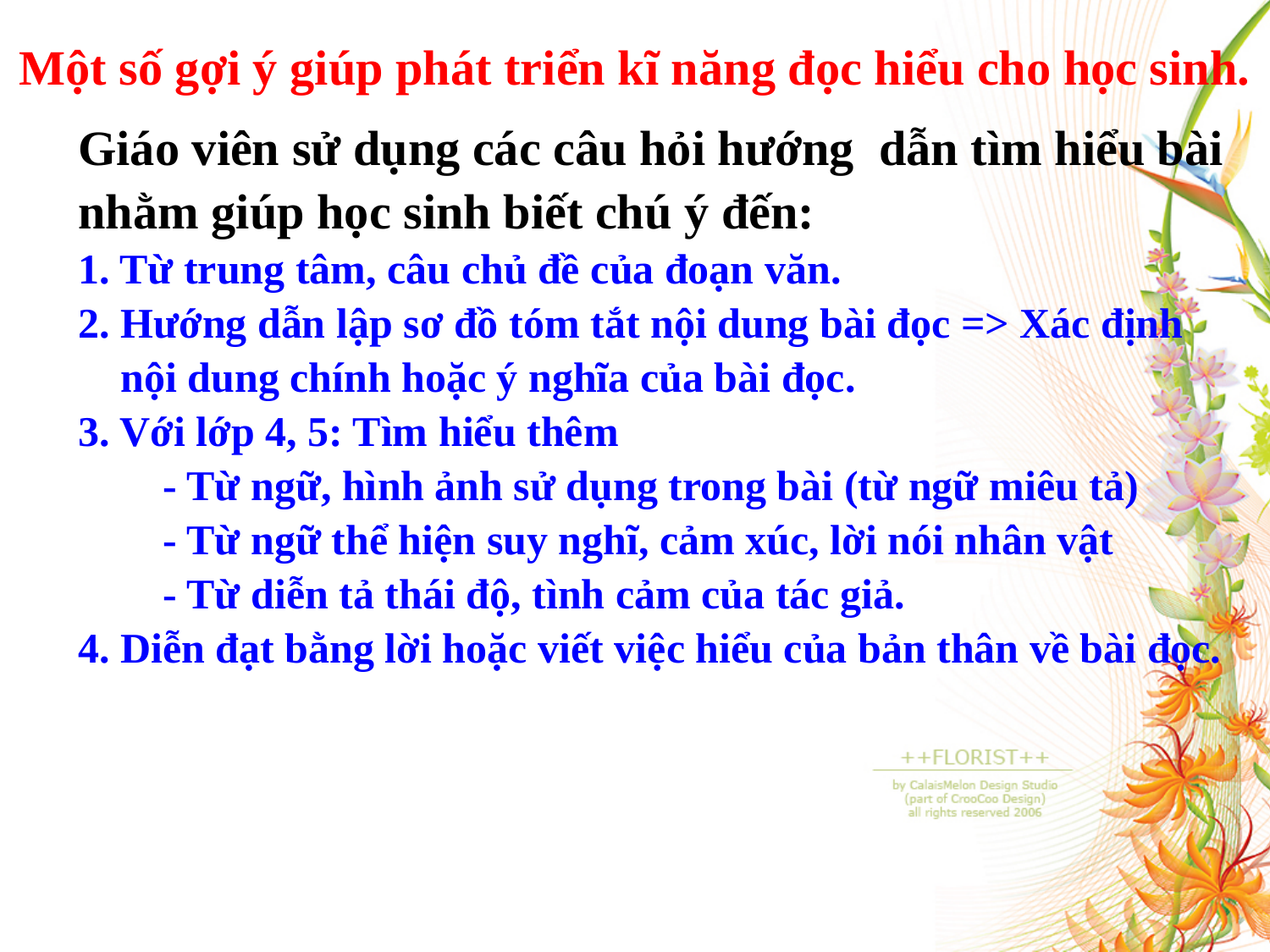

# Một số gợi ý giúp phát triển kĩ năng đọc hiểu cho học sinh.
Giáo viên sử dụng các câu hỏi hướng  dẫn tìm hiểu bài
nhằm giúp học sinh biết chú ý đến:
1. Từ trung tâm, câu chủ đề của đoạn văn.
2. Hướng dẫn lập sơ đồ tóm tắt nội dung bài đọc => Xác định
    nội dung chính hoặc ý nghĩa của bài đọc.
3. Với lớp 4, 5: Tìm hiểu thêm
	- Từ ngữ, hình ảnh sử dụng trong bài (từ ngữ miêu tả)
	- Từ ngữ thể hiện suy nghĩ, cảm xúc, lời nói nhân vật
	- Từ diễn tả thái độ, tình cảm của tác giả.
4. Diễn đạt bằng lời hoặc viết việc hiểu của bản thân về bài đọc.